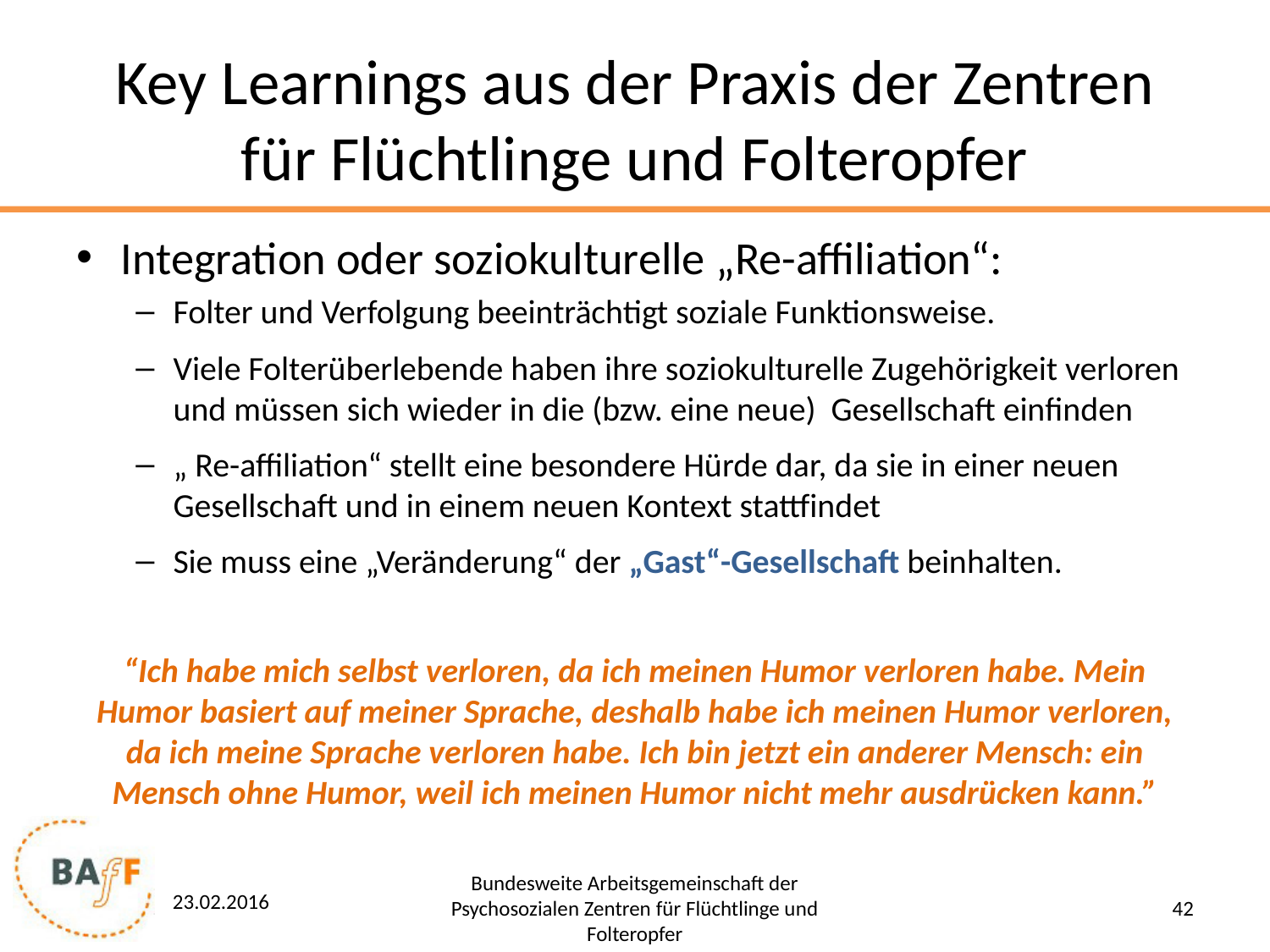

# Key Learnings aus der Praxis der Zentren für Flüchtlinge und Folteropfer
Integration oder soziokulturelle „Re-affiliation“:
Folter und Verfolgung beeinträchtigt soziale Funktionsweise.
Viele Folterüberlebende haben ihre soziokulturelle Zugehörigkeit verloren und müssen sich wieder in die (bzw. eine neue)  Gesellschaft einfinden
„ Re-affiliation“ stellt eine besondere Hürde dar, da sie in einer neuen Gesellschaft und in einem neuen Kontext stattfindet
Sie muss eine „Veränderung“ der „Gast“-Gesellschaft beinhalten.

“Ich habe mich selbst verloren, da ich meinen Humor verloren habe. Mein Humor basiert auf meiner Sprache, deshalb habe ich meinen Humor verloren, da ich meine Sprache verloren habe. Ich bin jetzt ein anderer Mensch: ein Mensch ohne Humor, weil ich meinen Humor nicht mehr ausdrücken kann.”

23.02.2016
Bundesweite Arbeitsgemeinschaft der Psychosozialen Zentren für Flüchtlinge und Folteropfer
42